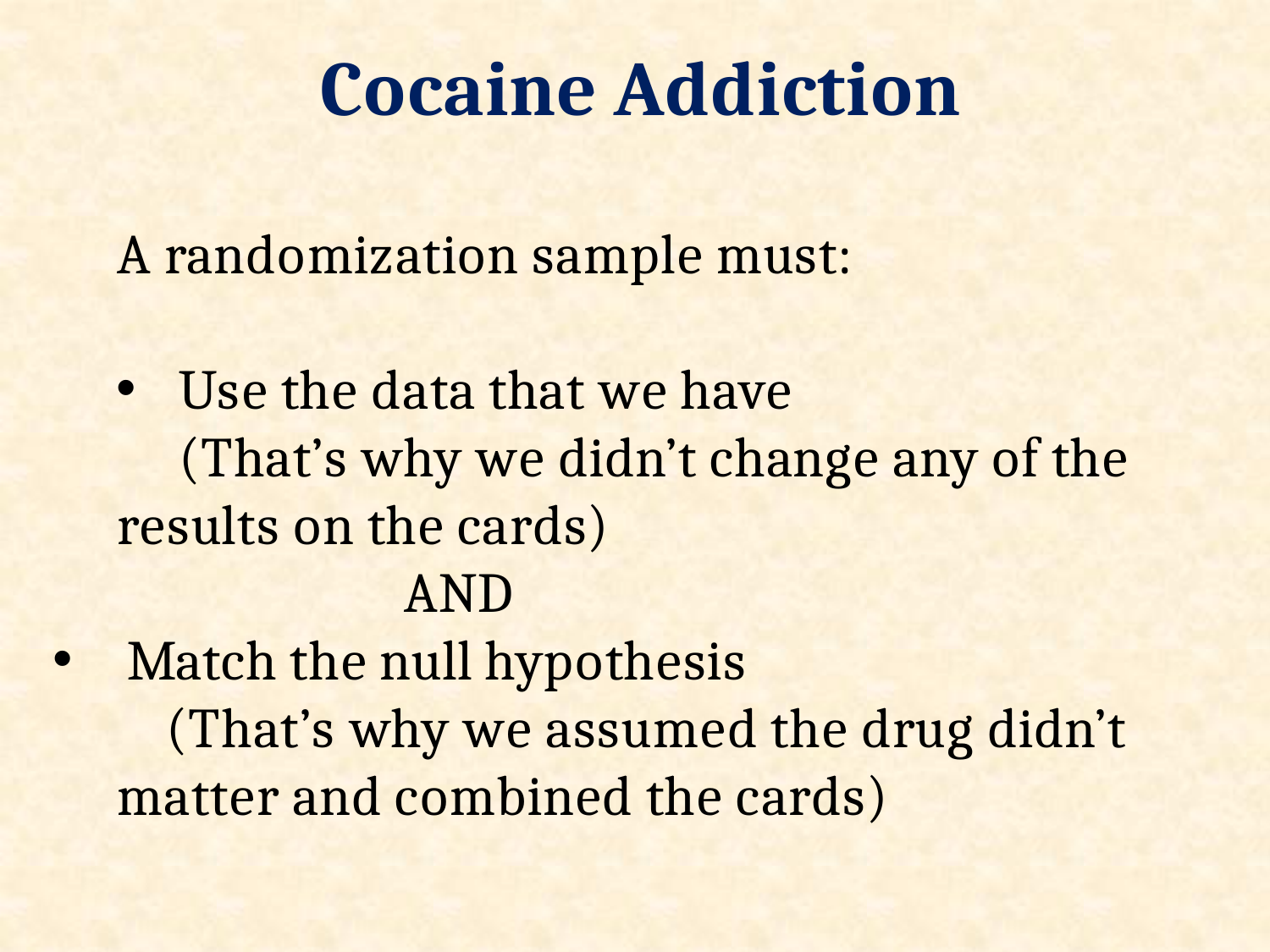

Cocaine Addiction
A randomization sample must:

Use the data that we have
     (That’s why we didn’t change any of the results on the cards)
                       AND
 Match the null hypothesis
    (That’s why we assumed the drug didn’t matter and combined the cards)